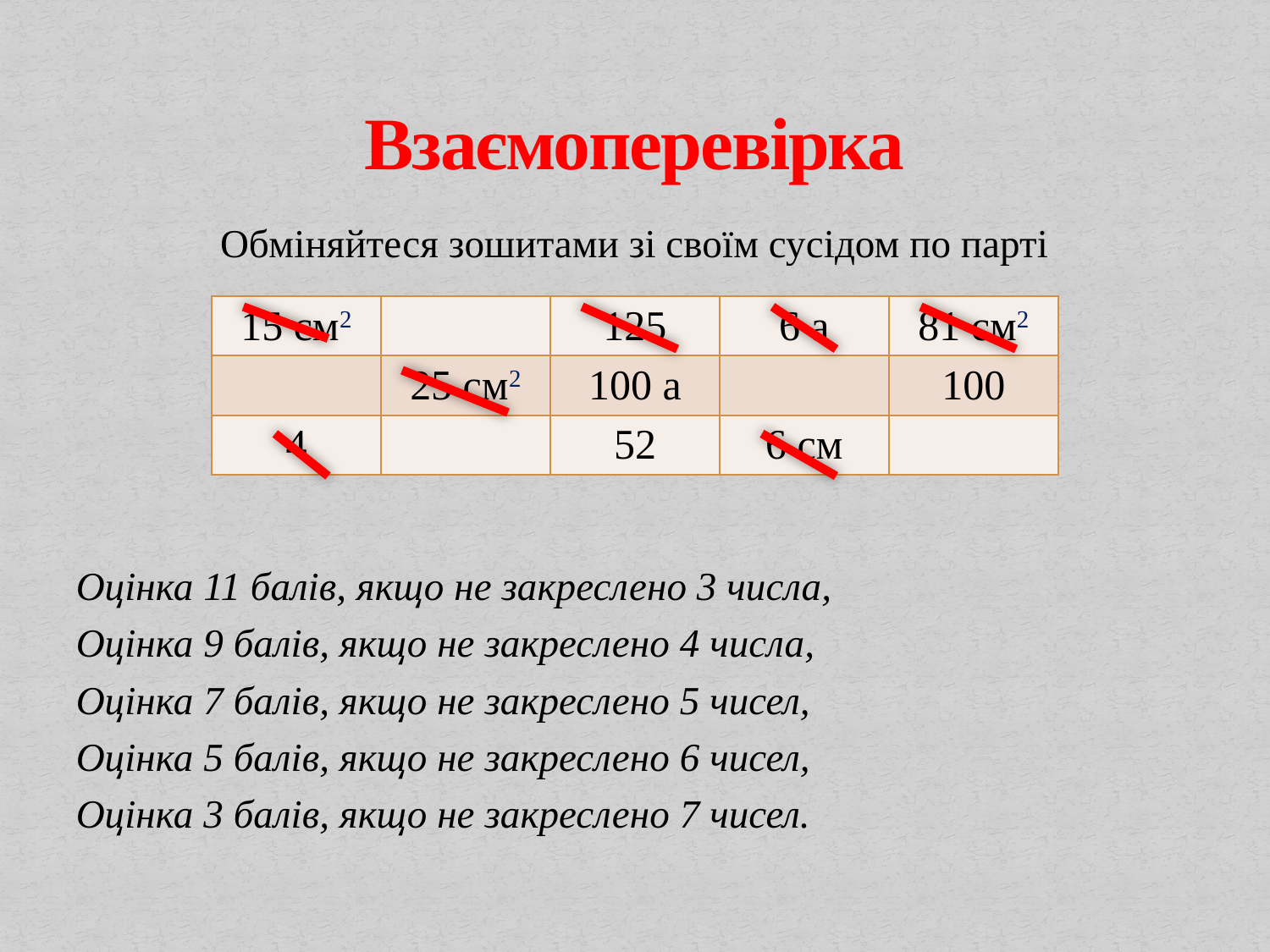

# Взаємоперевірка
Обміняйтеся зошитами зі своїм сусідом по парті

Оцінка 11 балів, якщо не закреслено 3 числа,
Оцінка 9 балів, якщо не закреслено 4 числа,
Оцінка 7 балів, якщо не закреслено 5 чисел,
Оцінка 5 балів, якщо не закреслено 6 чисел,
Оцінка 3 балів, якщо не закреслено 7 чисел.

| 15 см2 |  | 125 | 6 а | 81 см2 |
| --- | --- | --- | --- | --- |
|  | 25 см2 | 100 а |  | 100 |
| 4 |  | 52 | 6 см |  |